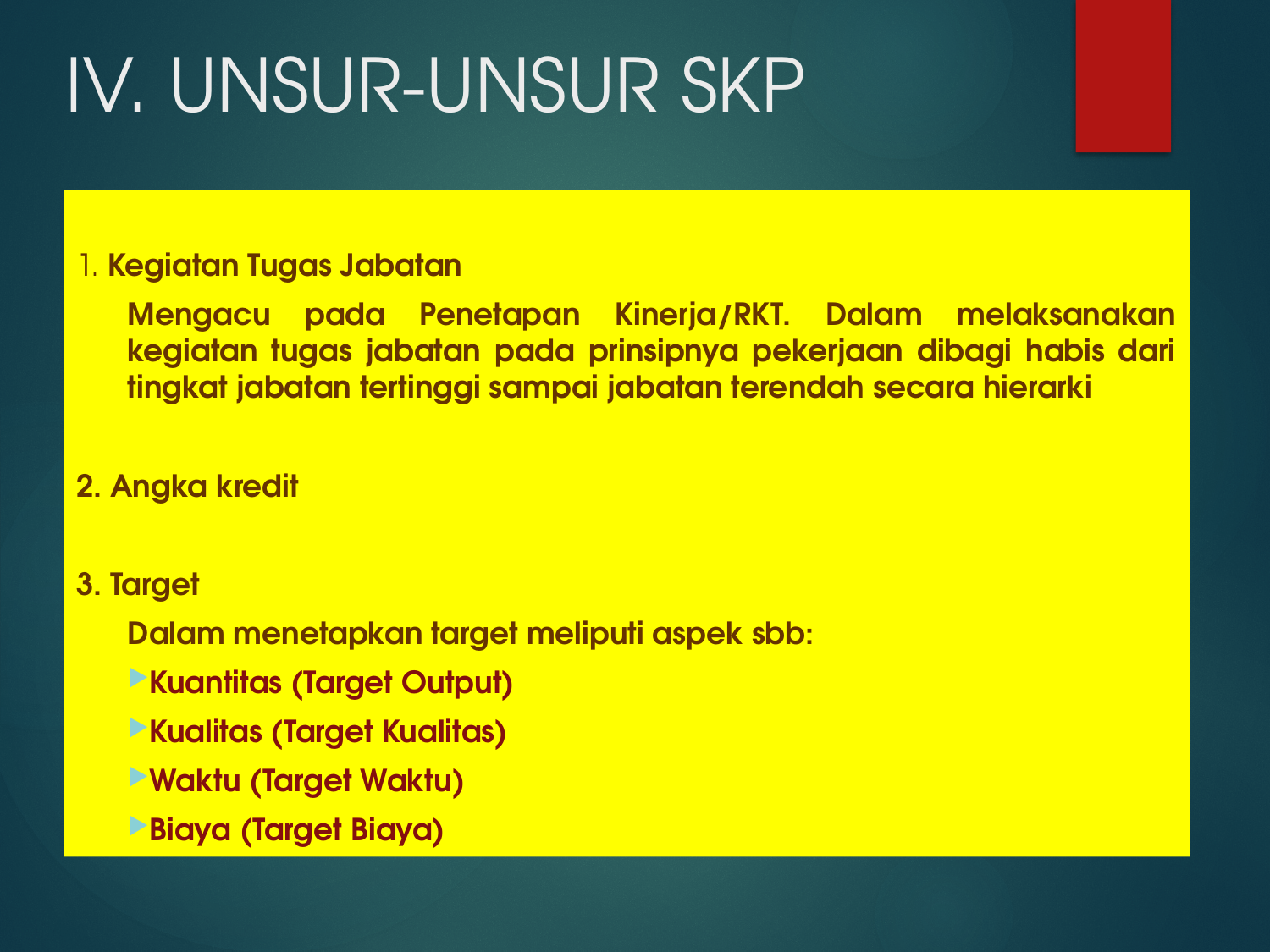

# IV. UNSUR-UNSUR SKP

1. Kegiatan Tugas Jabatan
	Mengacu pada Penetapan Kinerja/RKT. Dalam melaksanakan kegiatan tugas jabatan pada prinsipnya pekerjaan dibagi habis dari tingkat jabatan tertinggi sampai jabatan terendah secara hierarki

2. Angka kredit

3. Target
Dalam menetapkan target meliputi aspek sbb:
Kuantitas (Target Output)
Kualitas (Target Kualitas)
Waktu (Target Waktu)
Biaya (Target Biaya)